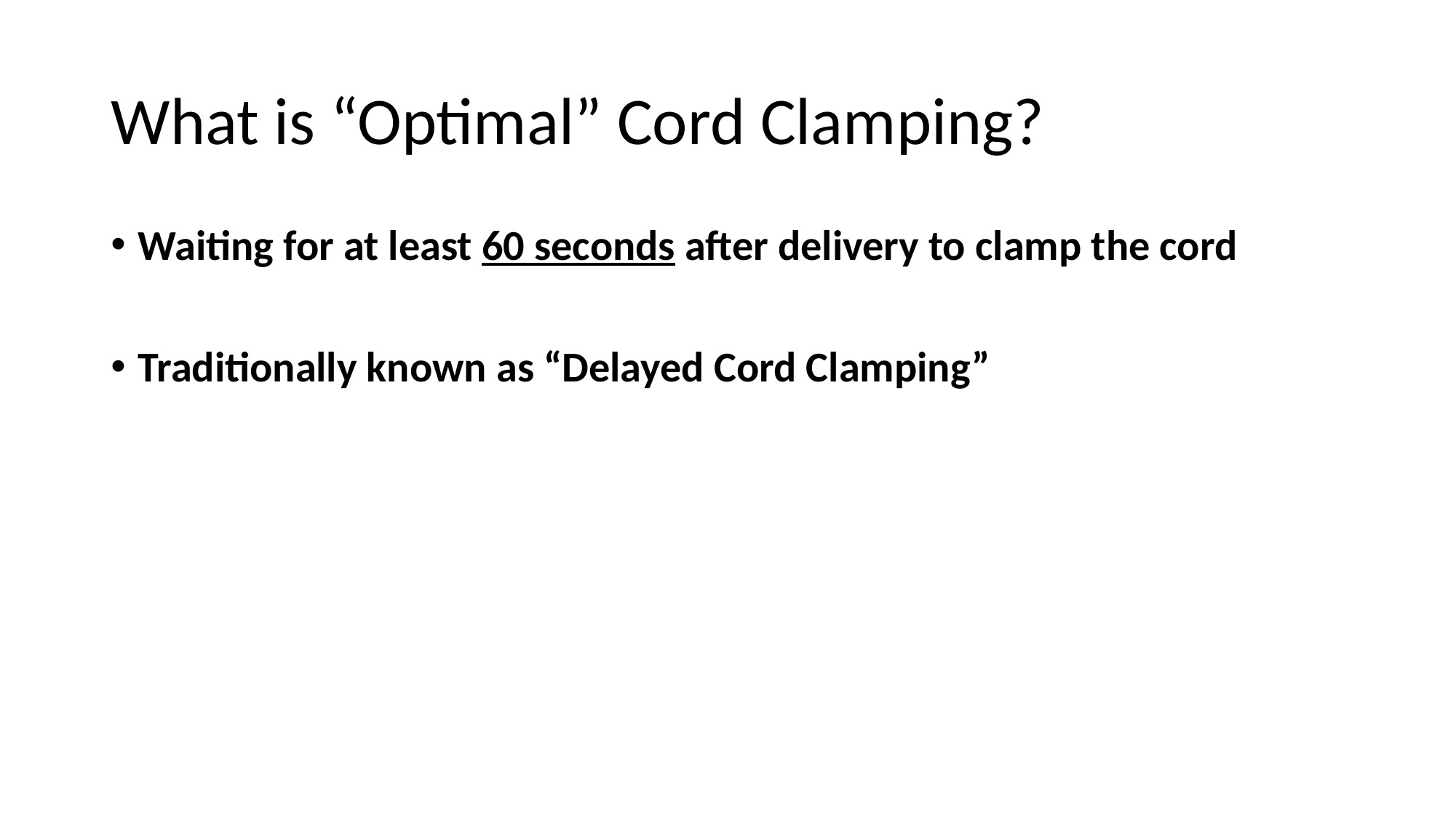

# What is “Optimal” Cord Clamping?
Waiting for at least 60 seconds after delivery to clamp the cord

Traditionally known as “Delayed Cord Clamping”